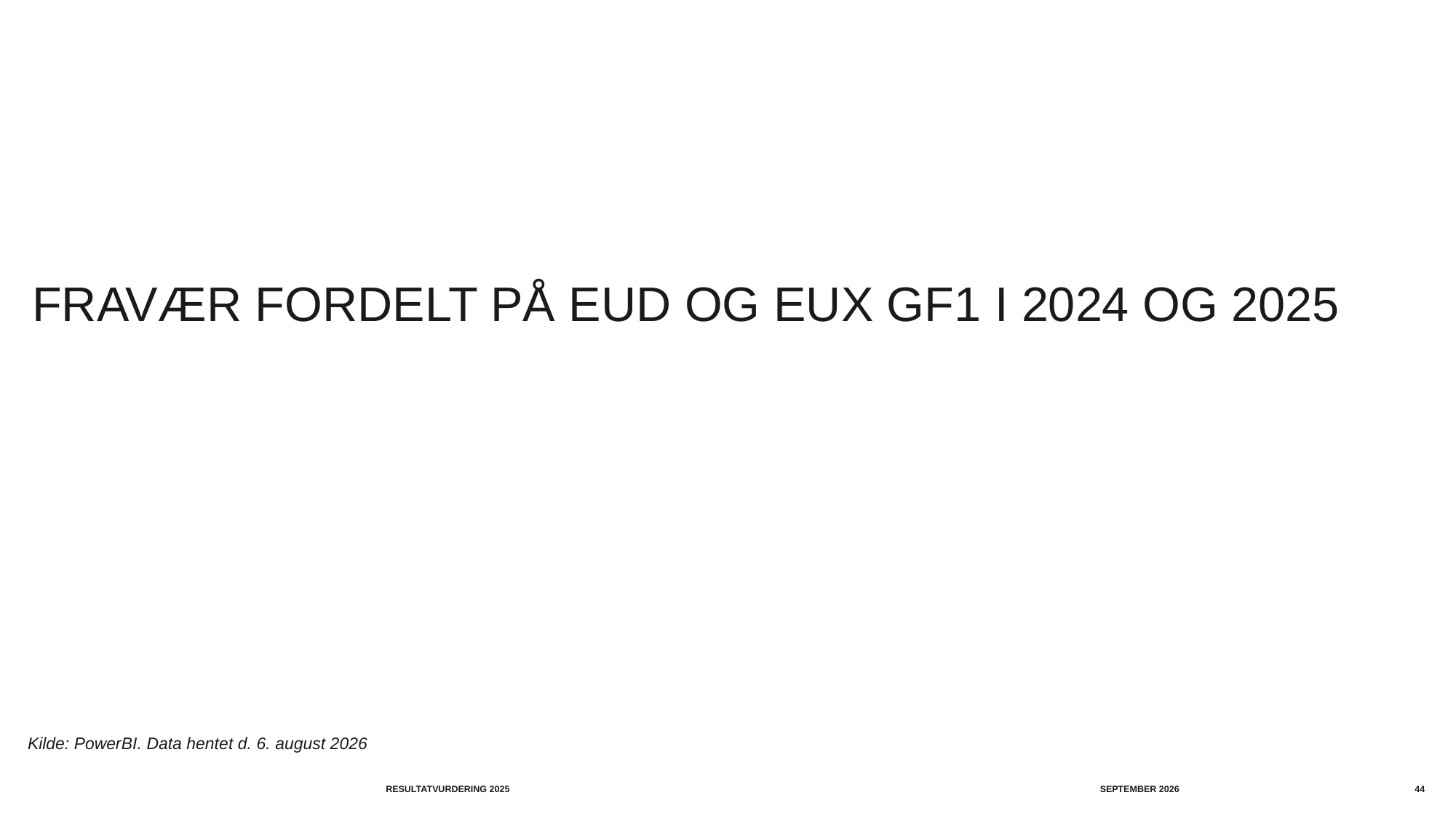

# FRAVÆR fordelt på EUd OG EUX gf1 I 2024 og 2025
Kilde: PowerBI. Data hentet d. 6. august 2026
Resultatvurdering 2025
september 2026
44